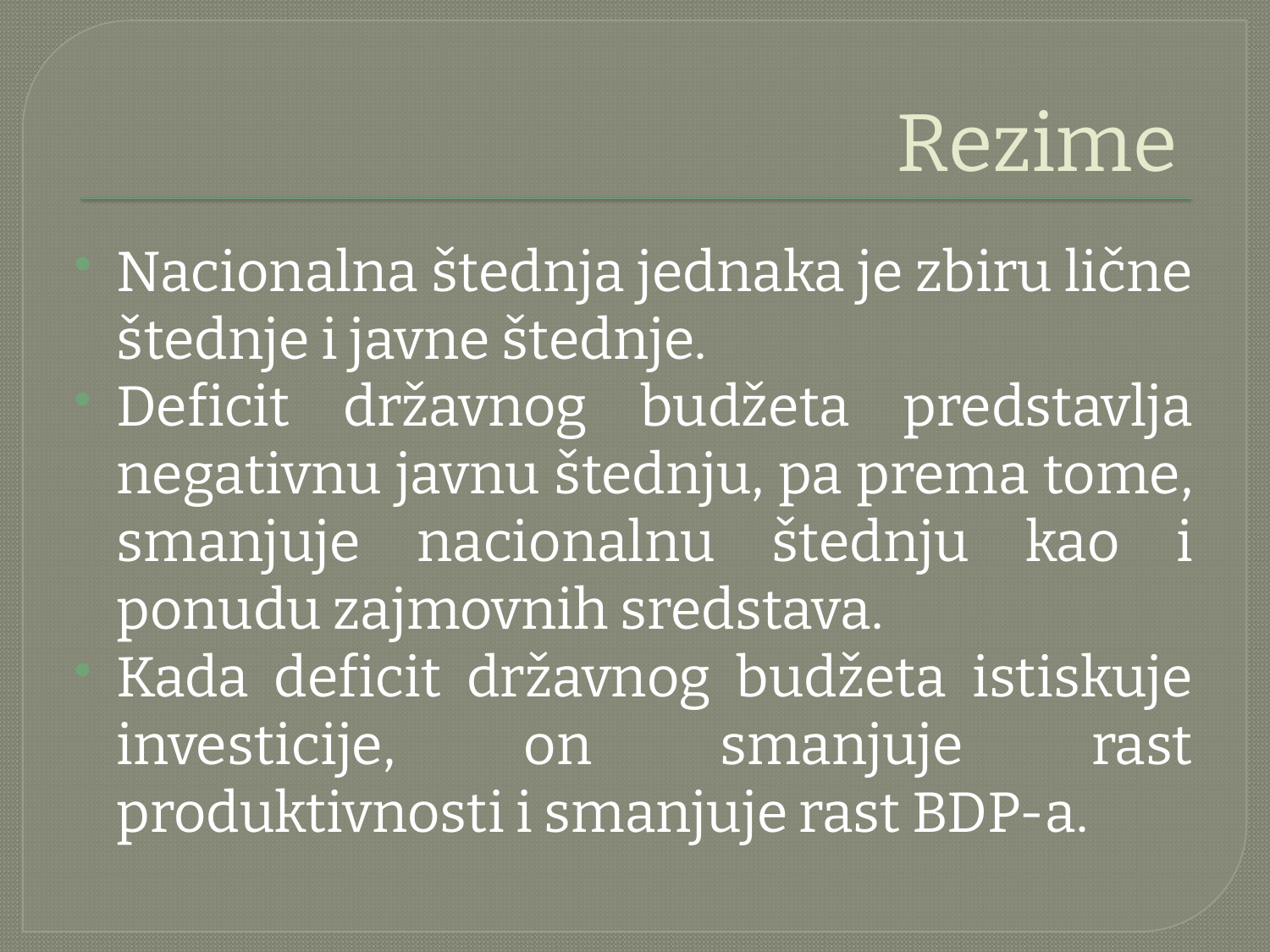

# Rezime
Nacionalna štednja jednaka je zbiru lične štednje i javne štednje.
Deficit državnog budžeta predstavlja negativnu javnu štednju, pa prema tome, smanjuje nacionalnu štednju kao i ponudu zajmovnih sredstava.
Kada deficit državnog budžeta istiskuje investicije, on smanjuje rast produktivnosti i smanjuje rast BDP-a.